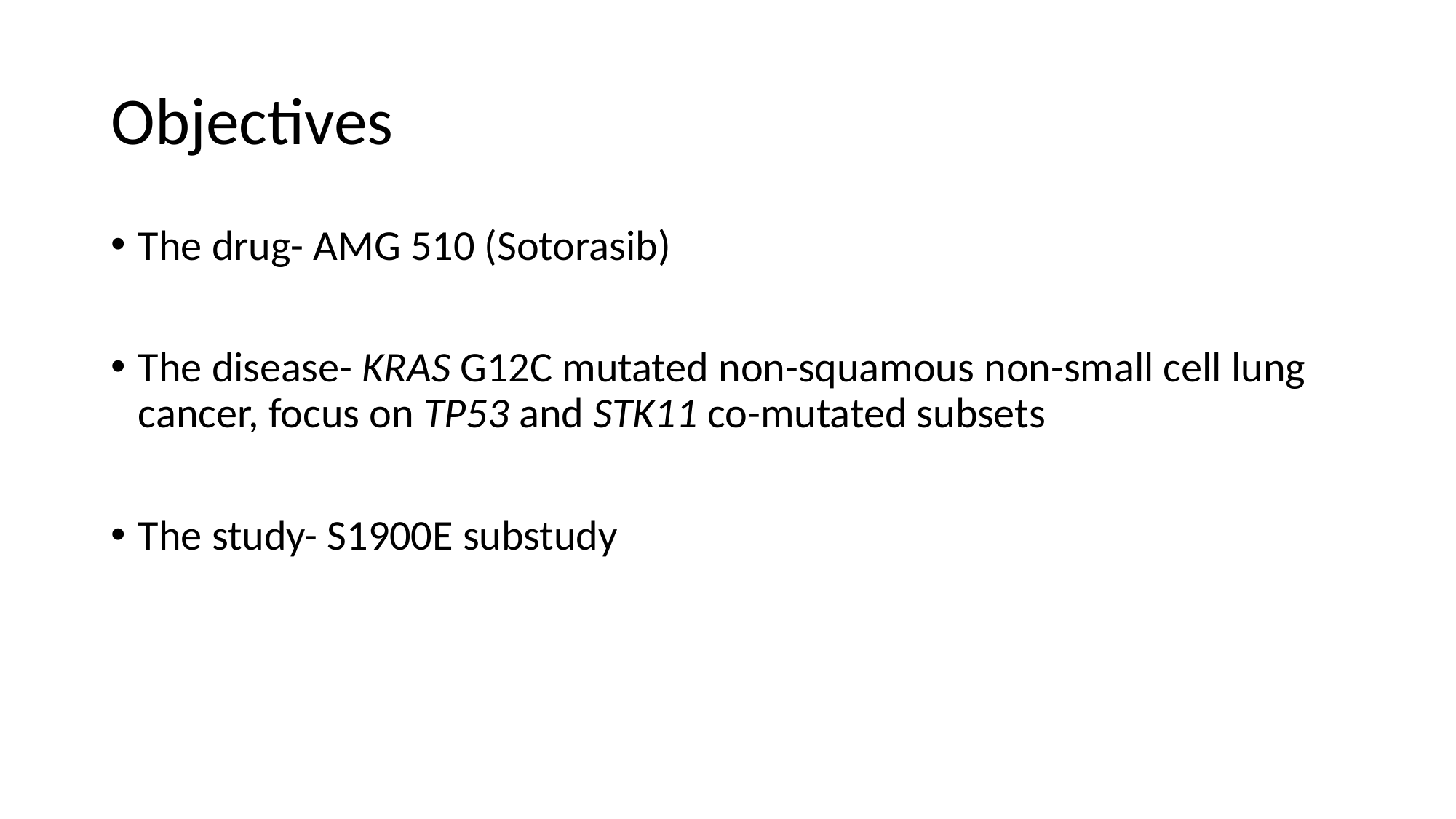

# Objectives
The drug- AMG 510 (Sotorasib)

The disease- KRAS G12C mutated non-squamous non-small cell lung cancer, focus on TP53 and STK11 co-mutated subsets

The study- S1900E substudy